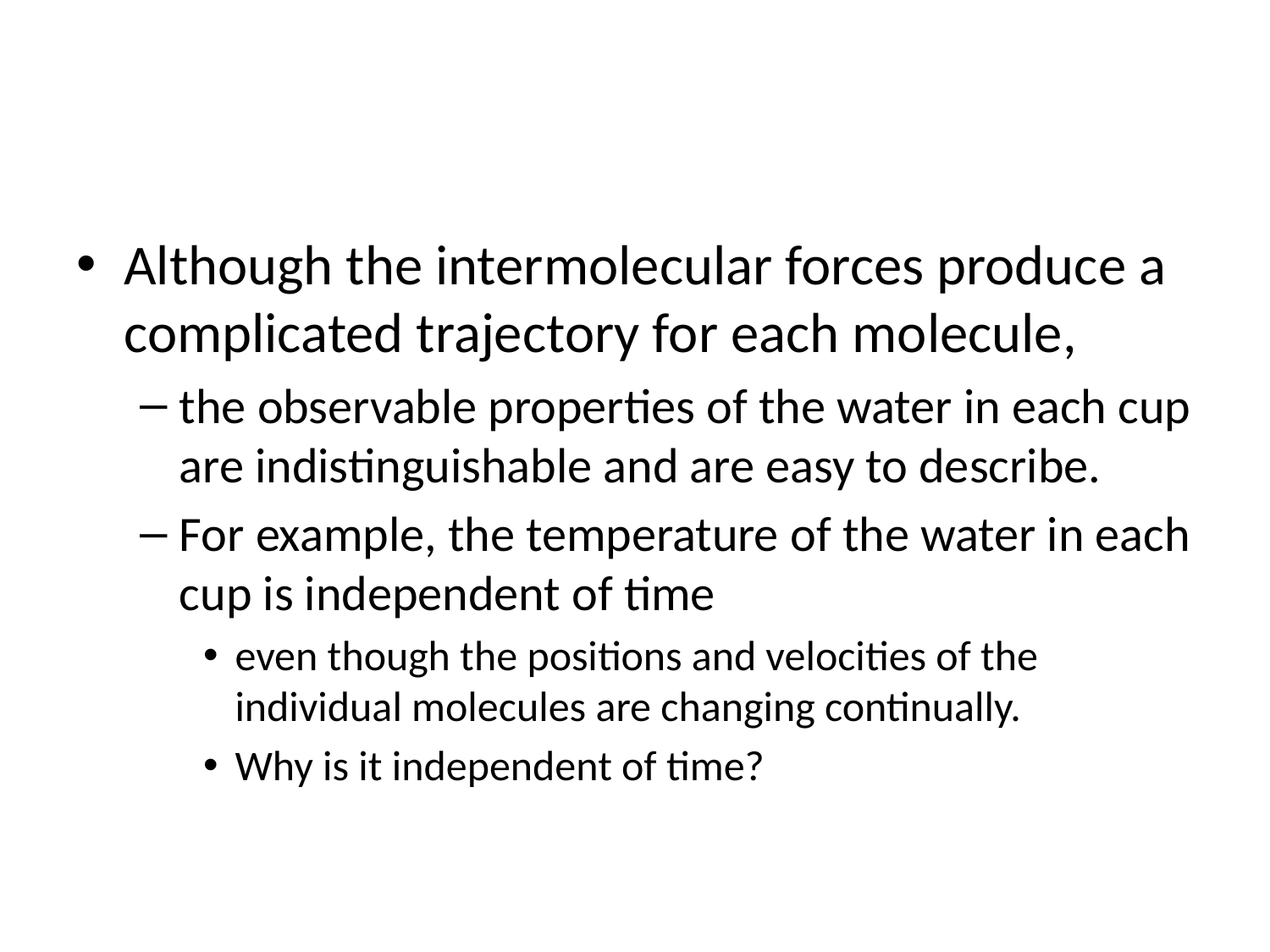

#
Although the intermolecular forces produce a complicated trajectory for each molecule,
the observable properties of the water in each cup are indistinguishable and are easy to describe.
For example, the temperature of the water in each cup is independent of time
even though the positions and velocities of the individual molecules are changing continually.
Why is it independent of time?